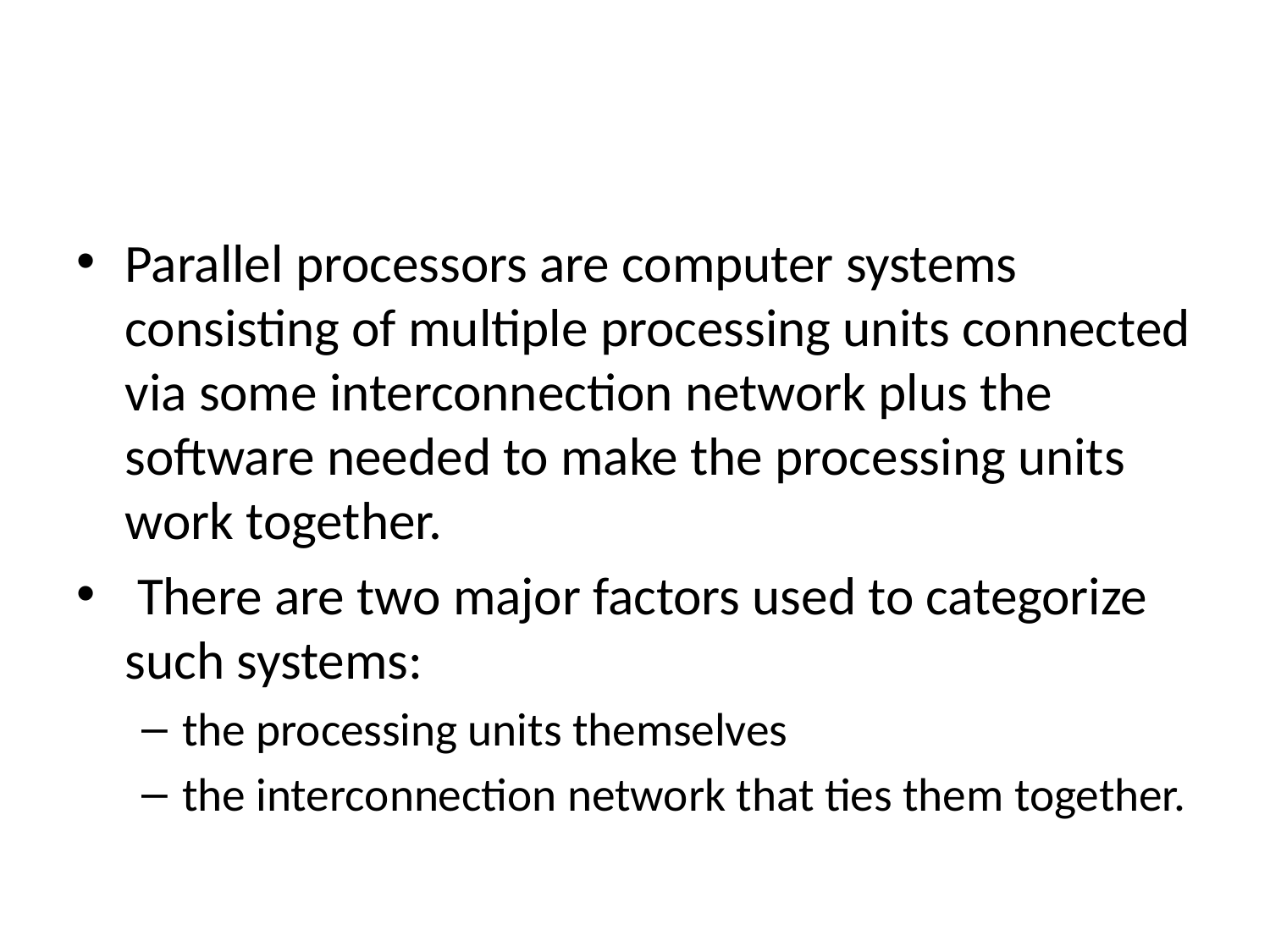

#
Parallel processors are computer systems consisting of multiple processing units connected via some interconnection network plus the software needed to make the processing units work together.
 There are two major factors used to categorize such systems:
the processing units themselves
the interconnection network that ties them together.